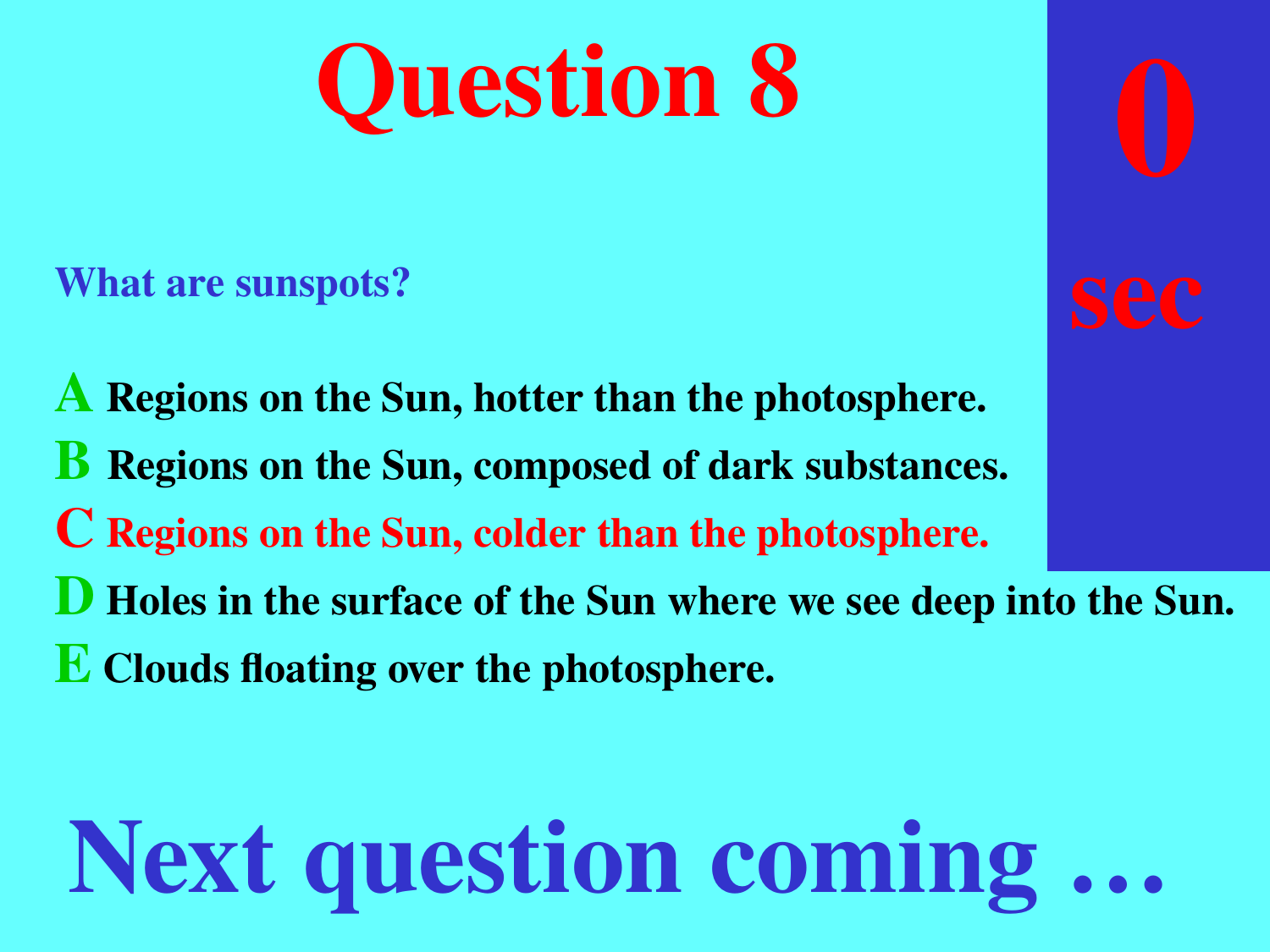

sec
30
29
28
27
26
25
24
23
22
21
20
18
17
16
15
14
13
12
11
10
 9
 8
 7
 6
 5
 4
 3
 2
 1
 0
19
# Question 8
What are sunspots?

A Regions on the Sun, hotter than the photosphere.
B Regions on the Sun, composed of dark substances.
C Regions on the Sun, colder than the photosphere.
D Holes in the surface of the Sun where we see deep into the Sun.
E Clouds floating over the photosphere.
Next question coming …